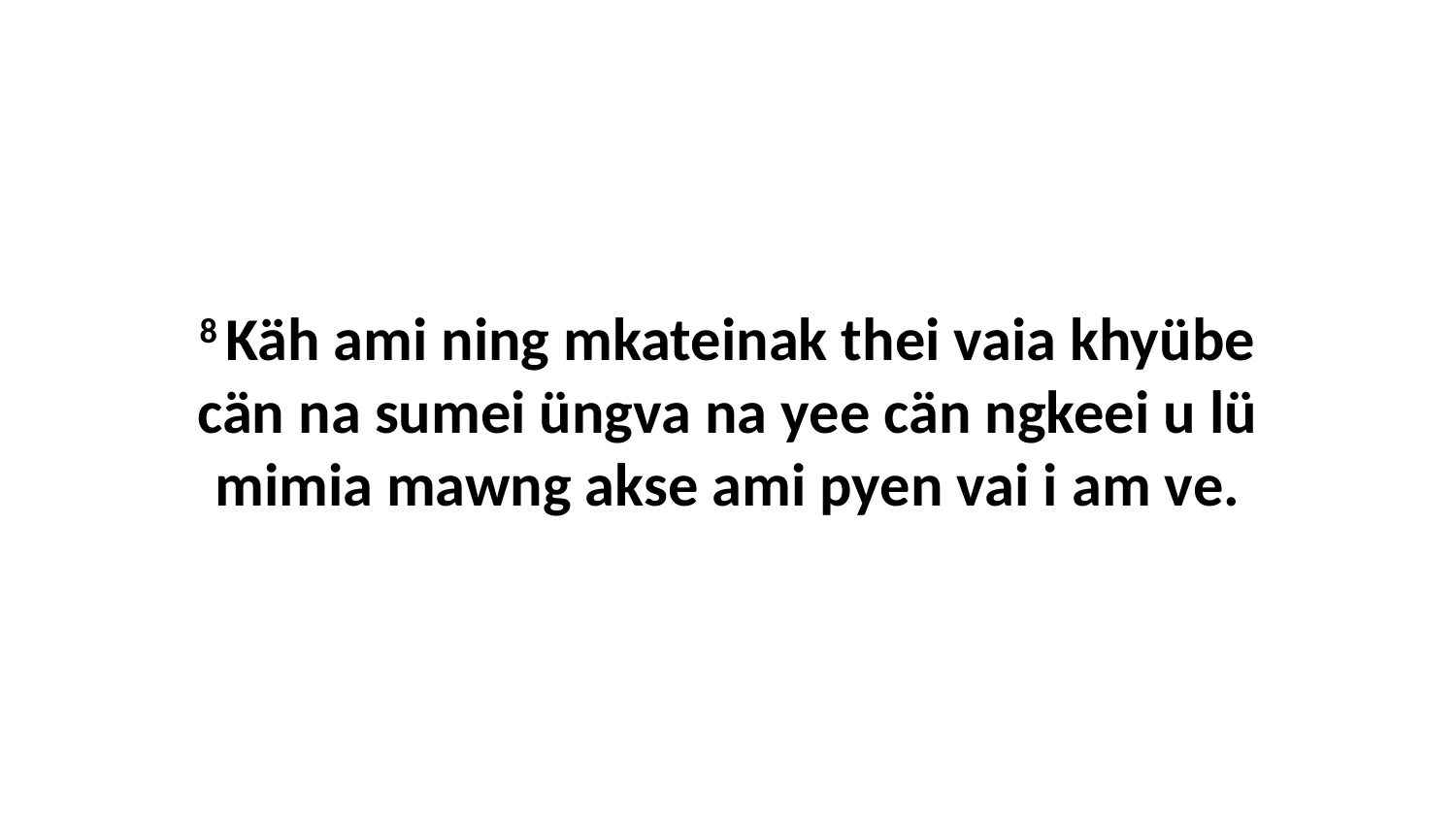

8 Käh ami ning mkateinak thei vaia khyübe cän na sumei üngva na yee cän ngkeei u lü mimia mawng akse ami pyen vai i am ve.